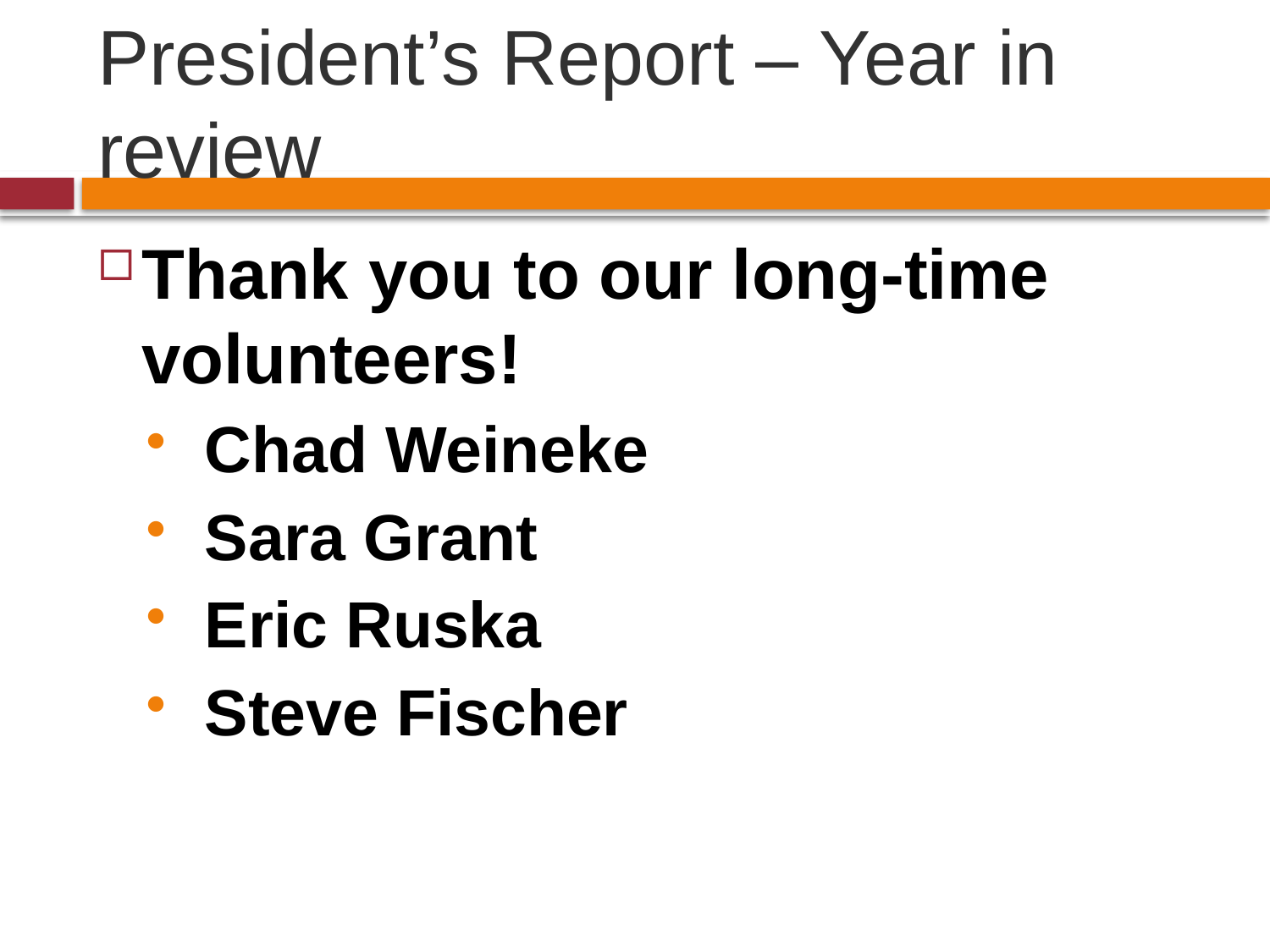

# President’s Report – Year in review
Thank you to our long-time volunteers!
 Chad Weineke
 Sara Grant
 Eric Ruska
 Steve Fischer